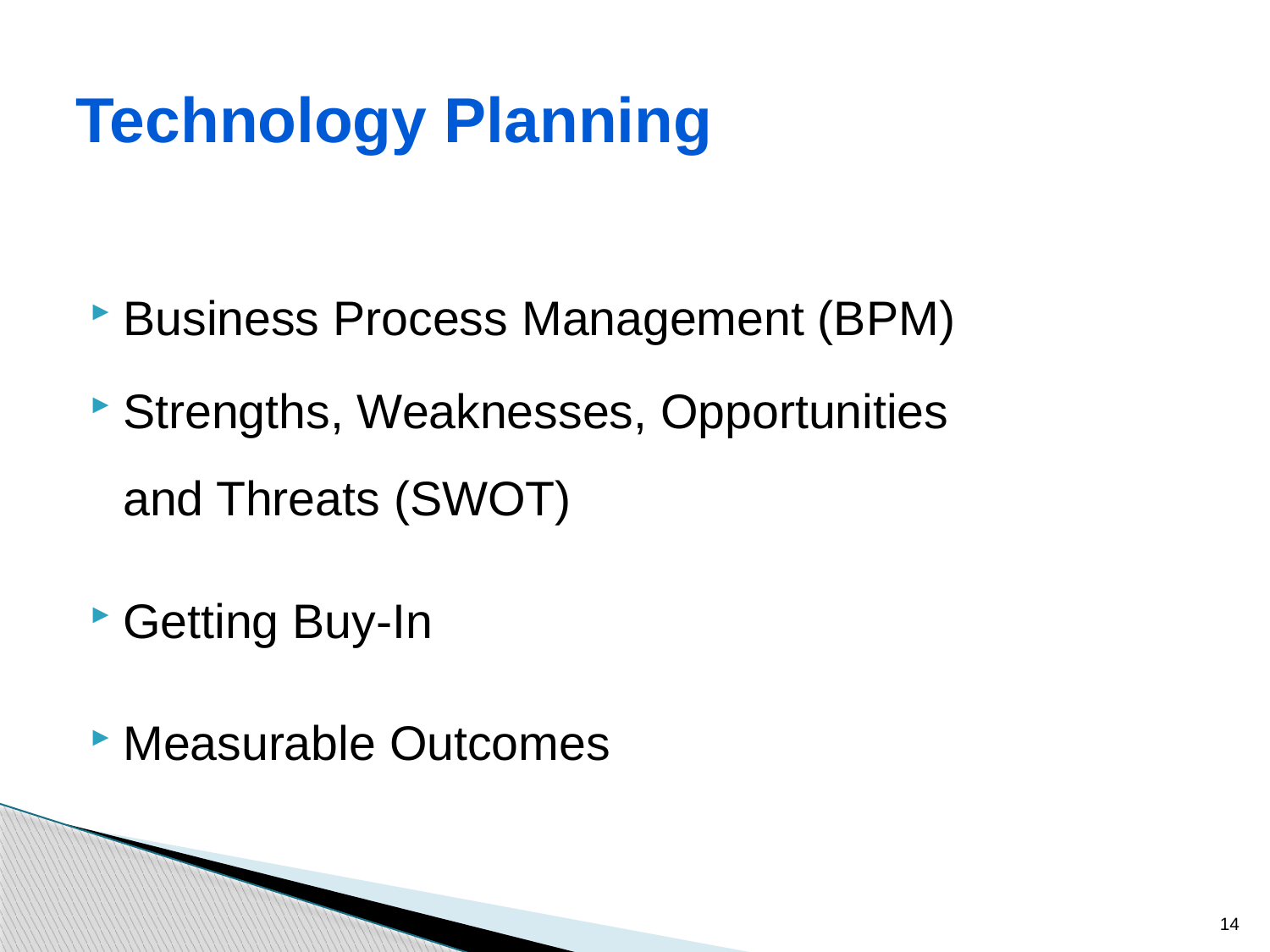

# Technology Planning
Business Process Management (BPM)
Strengths, Weaknesses, Opportunities
and Threats (SWOT)
Getting Buy-In
Measurable Outcomes
14